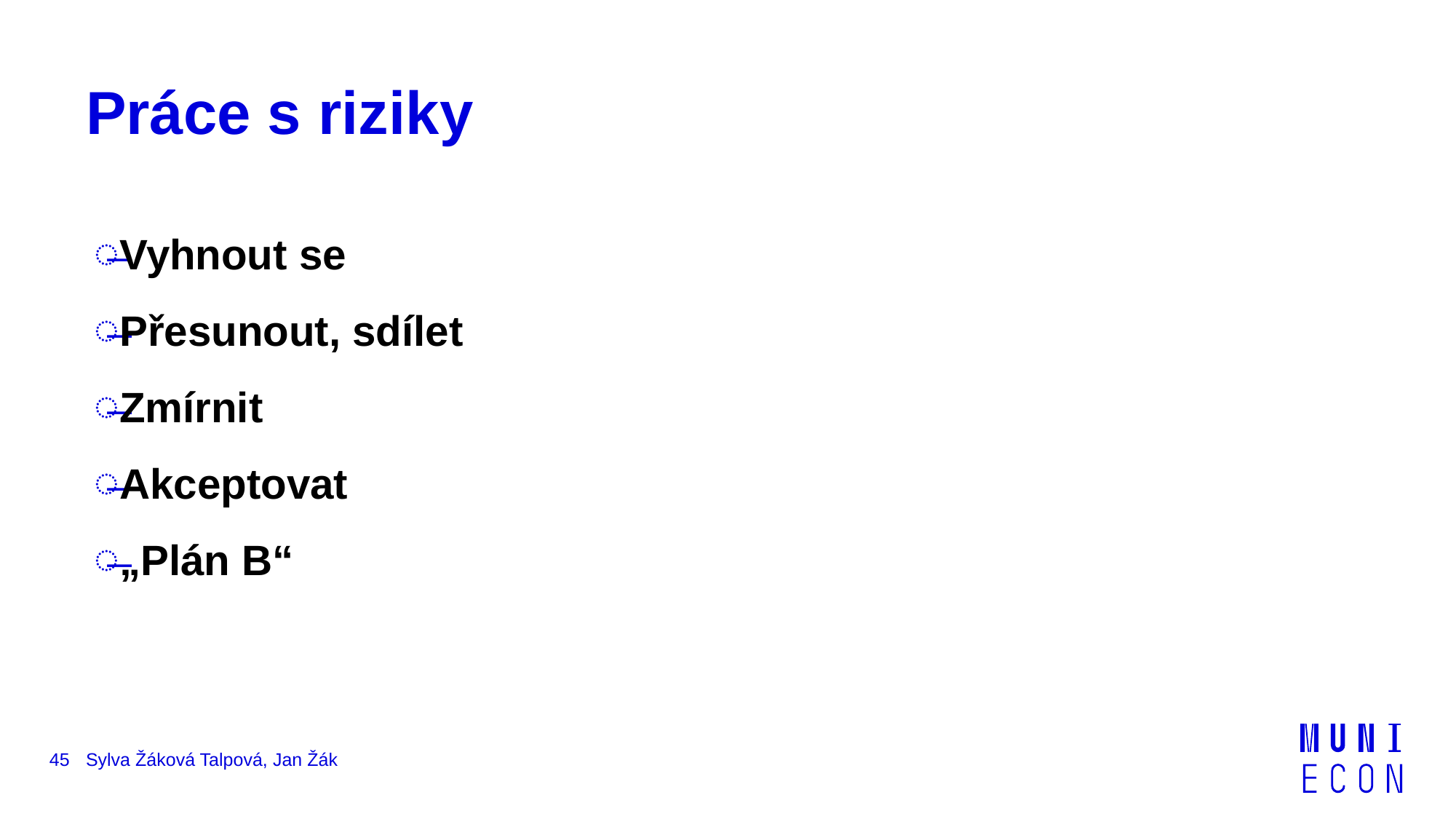

# Práce s riziky
Vyhnout se
Přesunout, sdílet
Zmírnit
Akceptovat
„Plán B“
45
Sylva Žáková Talpová, Jan Žák